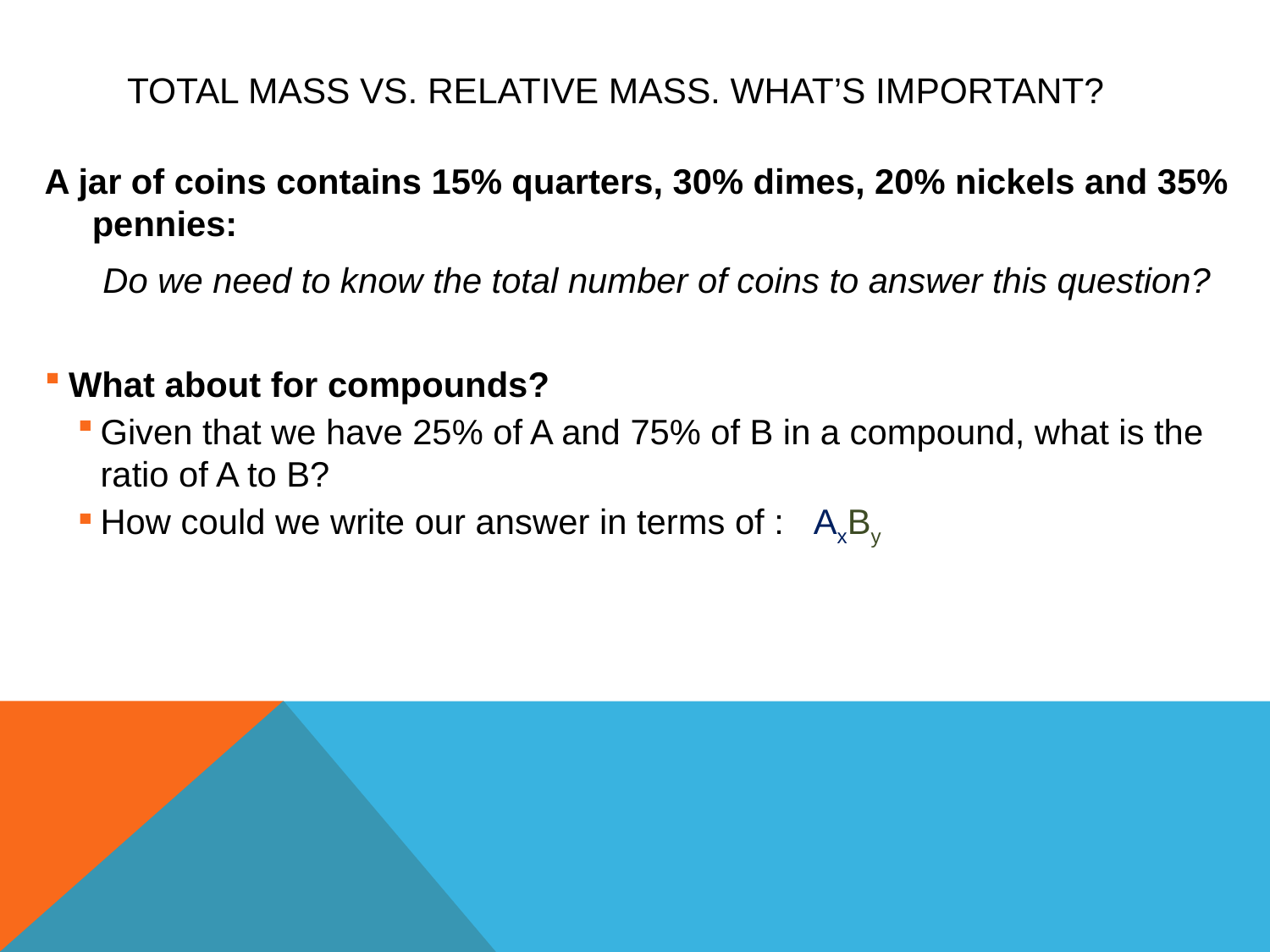

# Total mass vs. relative mass. What’s important?
A jar of coins contains 15% quarters, 30% dimes, 20% nickels and 35% pennies:
      Do we need to know the total number of coins to answer this question?

What about for compounds?
Given that we have 25% of A and 75% of B in a compound, what is the ratio of A to B?
How could we write our answer in terms of :   AxBy